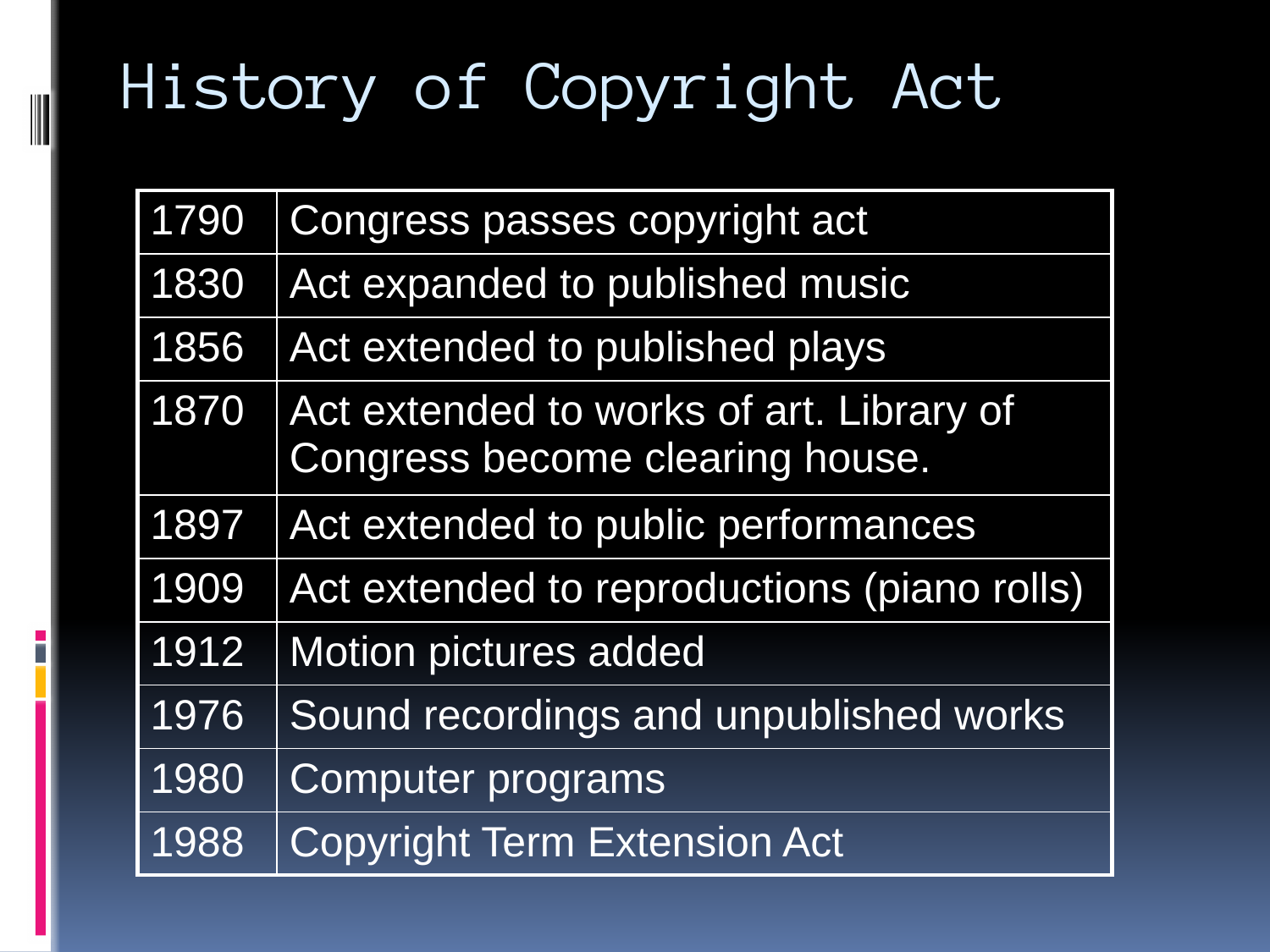

History of Copyright Act
| 1790 | Congress passes copyright act |
| --- | --- |
| 1830 | Act expanded to published music |
| 1856 | Act extended to published plays |
| 1870 | Act extended to works of art. Library of Congress become clearing house. |
| 1897 | Act extended to public performances |
| 1909 | Act extended to reproductions (piano rolls) |
| 1912 | Motion pictures added |
| 1976 | Sound recordings and unpublished works |
| 1980 | Computer programs |
| 1988 | Copyright Term Extension Act |